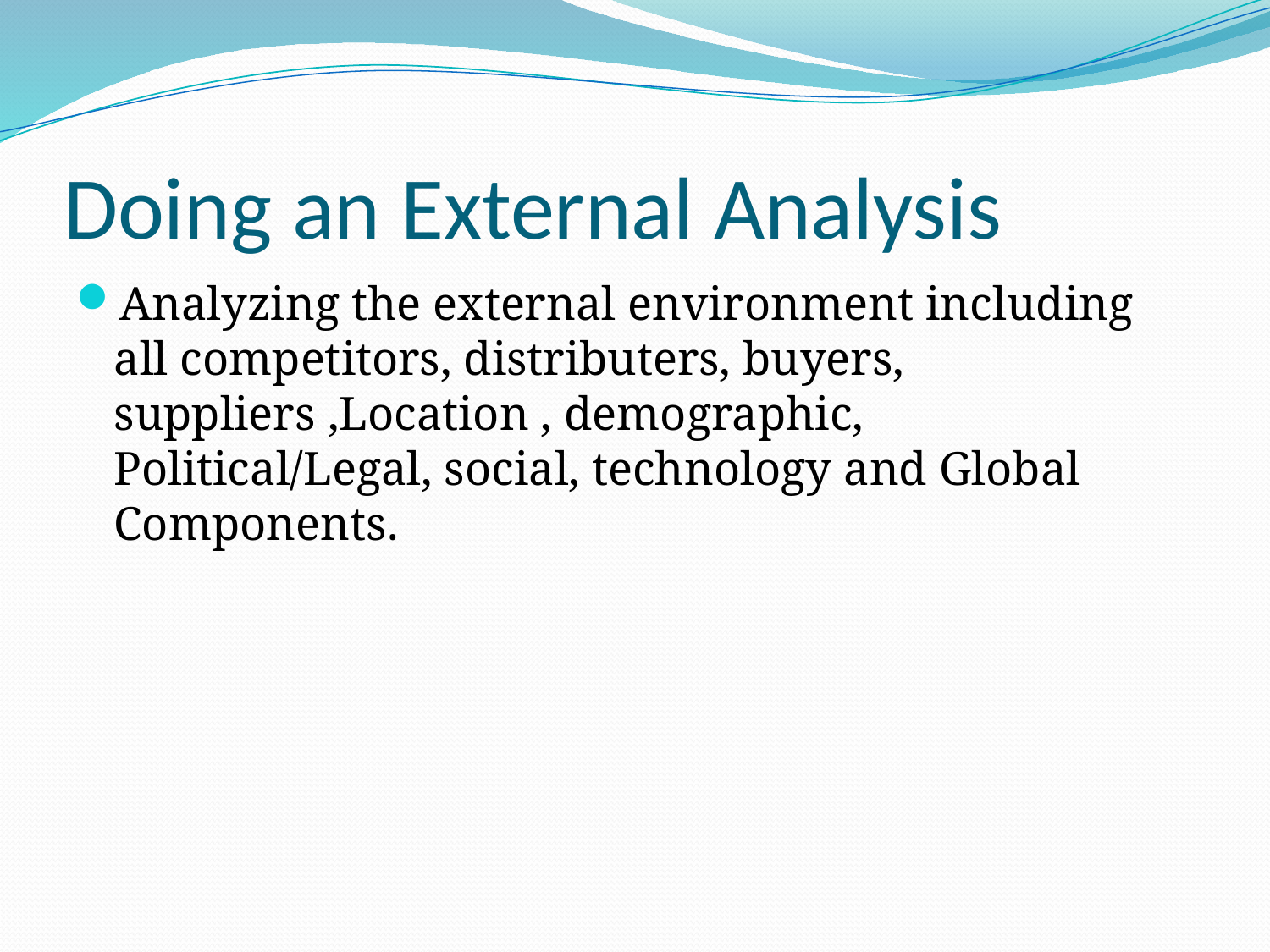

# Doing an External Analysis
Analyzing the external environment including all competitors, distributers, buyers, suppliers ,Location , demographic, Political/Legal, social, technology and Global Components.